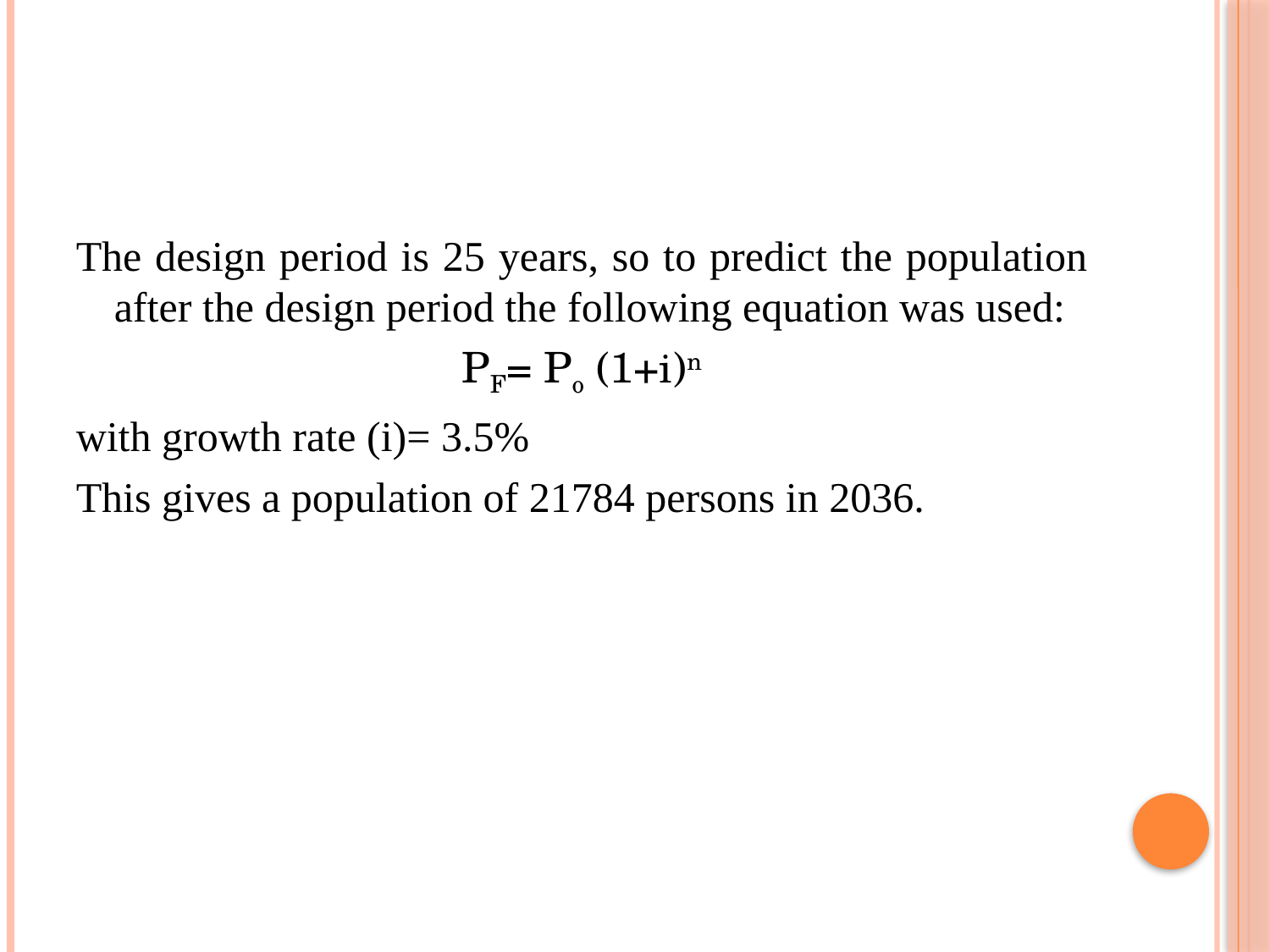

The design period is 25 years, so to predict the population after the design period the following equation was used:
PF= Po (1+i)n
with growth rate (i)= 3.5%
This gives a population of 21784 persons in 2036.